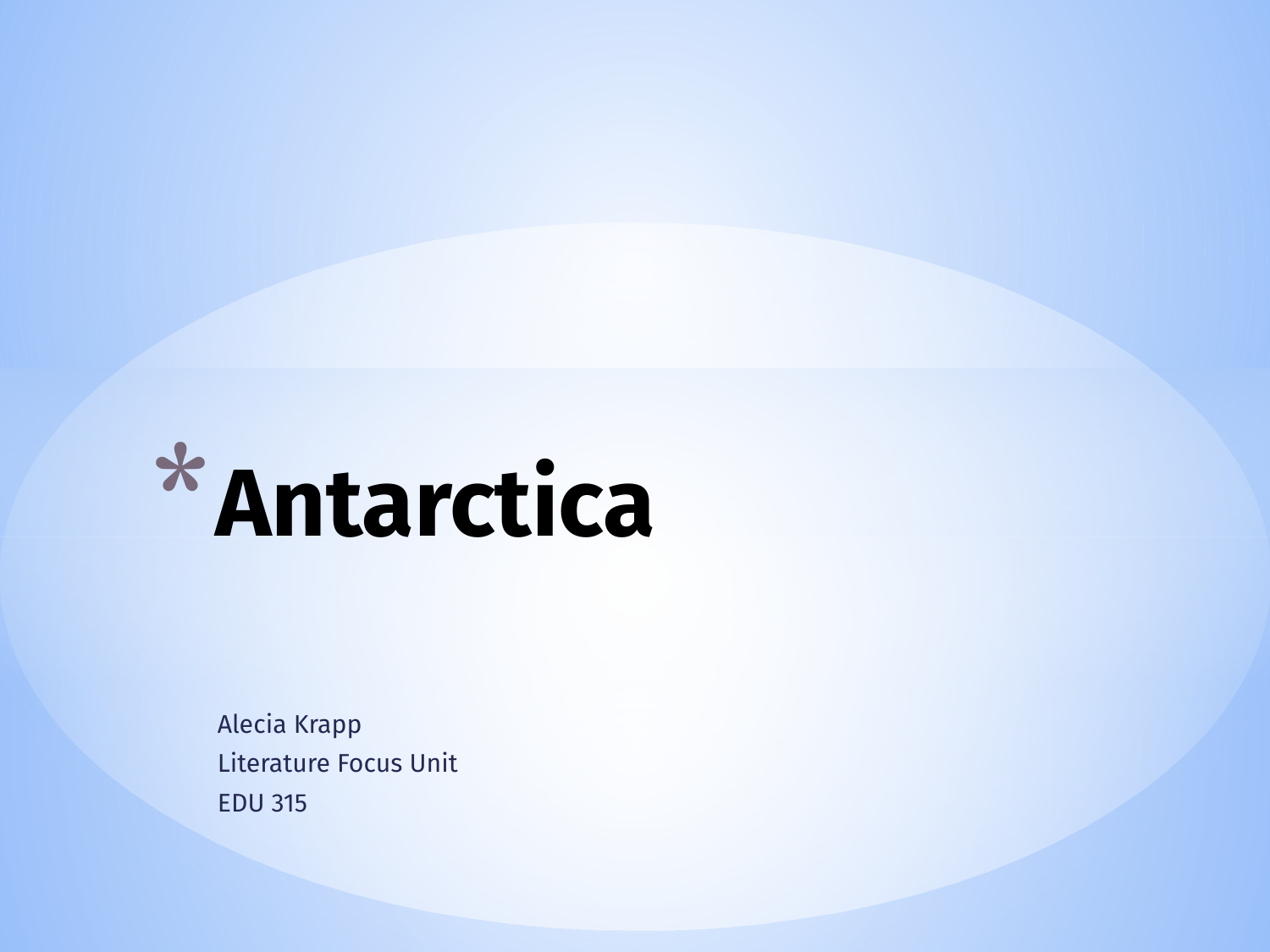

# Antarctica
Alecia Krapp
Literature Focus Unit
EDU 315